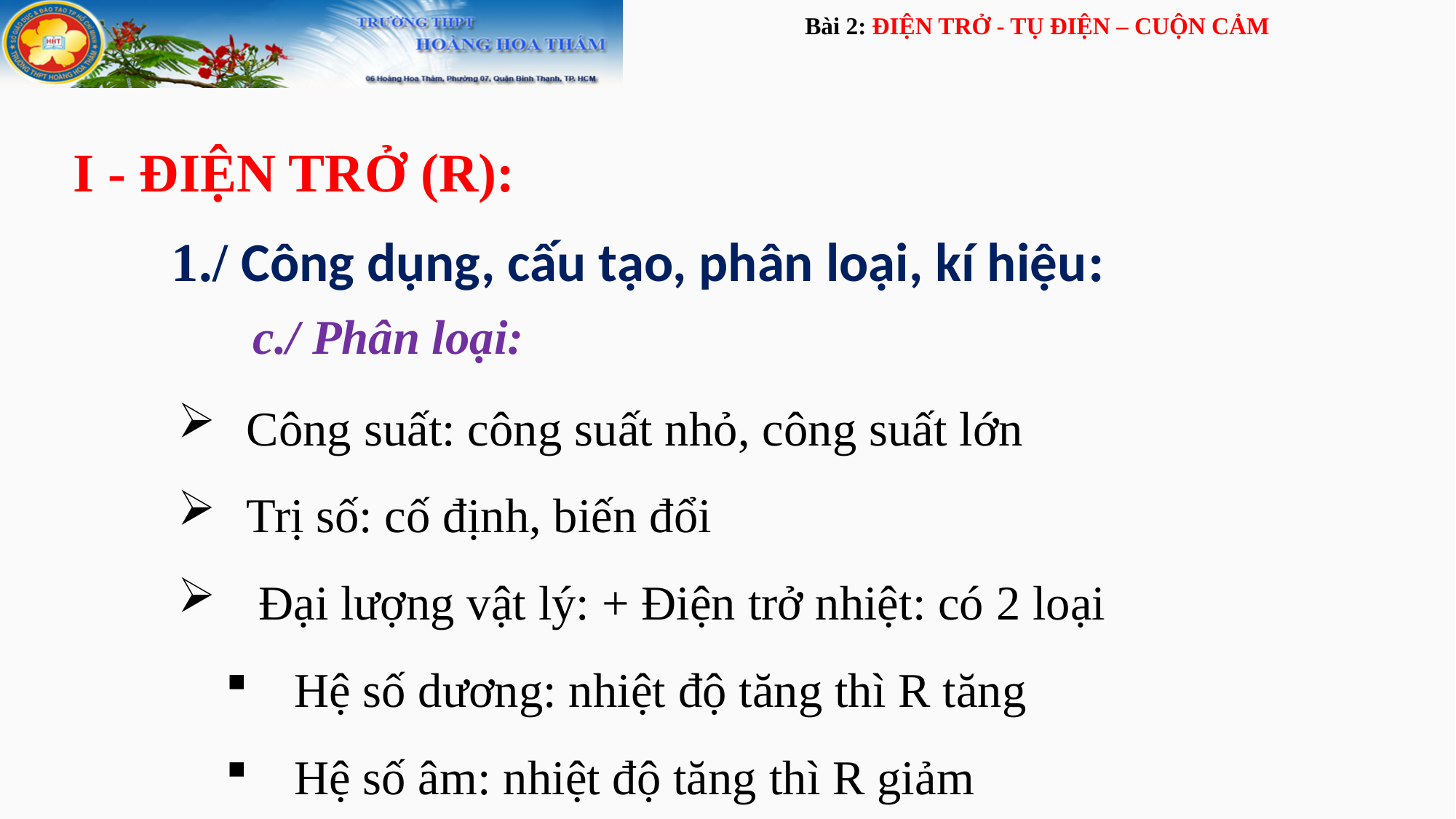

Bài 2: ĐIỆN TRỞ - TỤ ĐIỆN – CUỘN CẢM
I - ĐIỆN TRỞ (R):
1./ Công dụng, cấu tạo, phân loại, kí hiệu:
c./ Phân loại:
Công suất: công suất nhỏ, công suất lớn
Trị số: cố định, biến đổi
 Đại lượng vật lý: + Điện trở nhiệt: có 2 loại
Hệ số dương: nhiệt độ tăng thì R tăng
Hệ số âm: nhiệt độ tăng thì R giảm